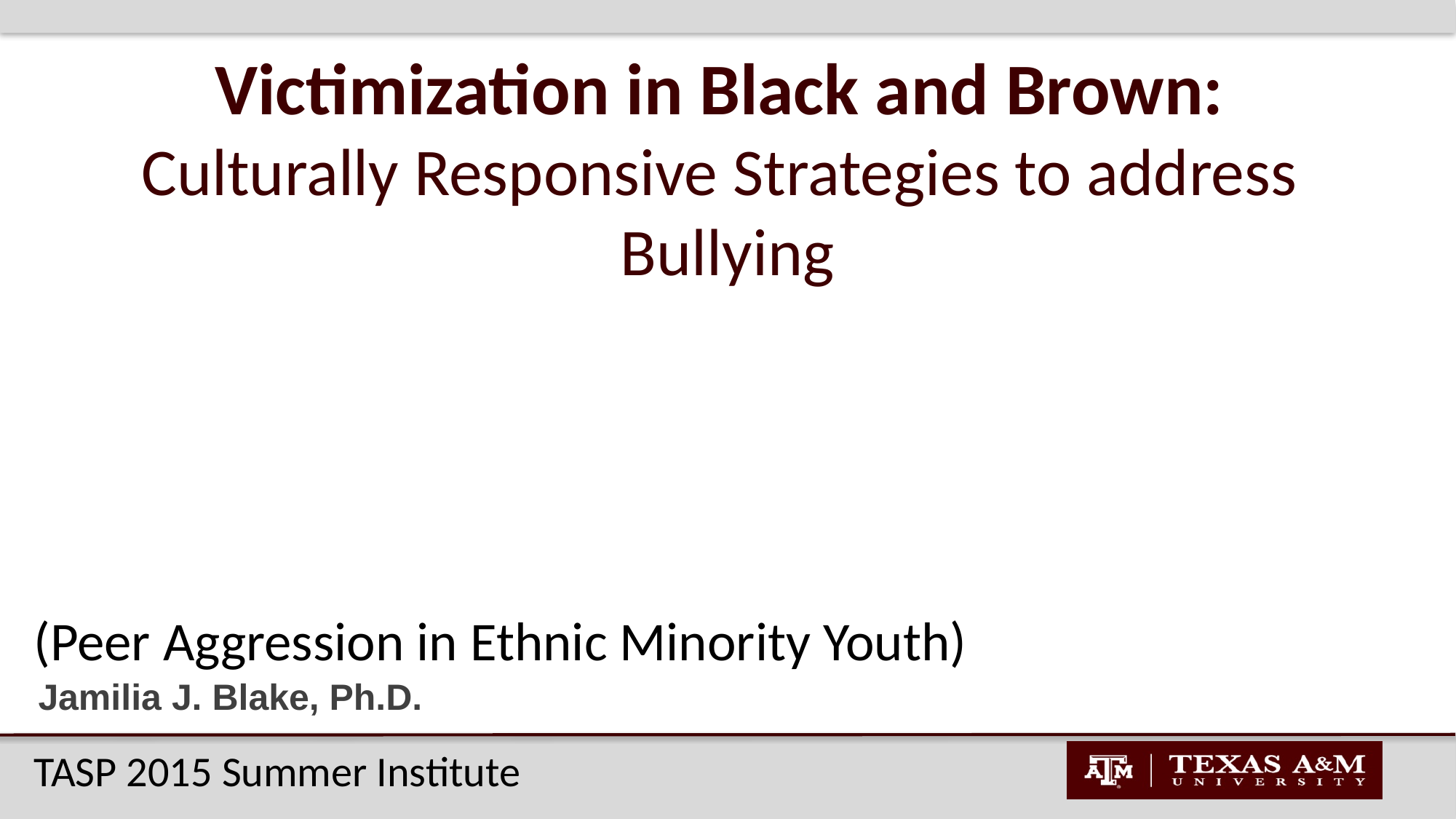

Victimization in Black and Brown:
Culturally Responsive Strategies to address
Bullying
(Peer Aggression in Ethnic Minority Youth)
# Jamilia J. Blake, Ph.D.
TASP 2015 Summer Institute